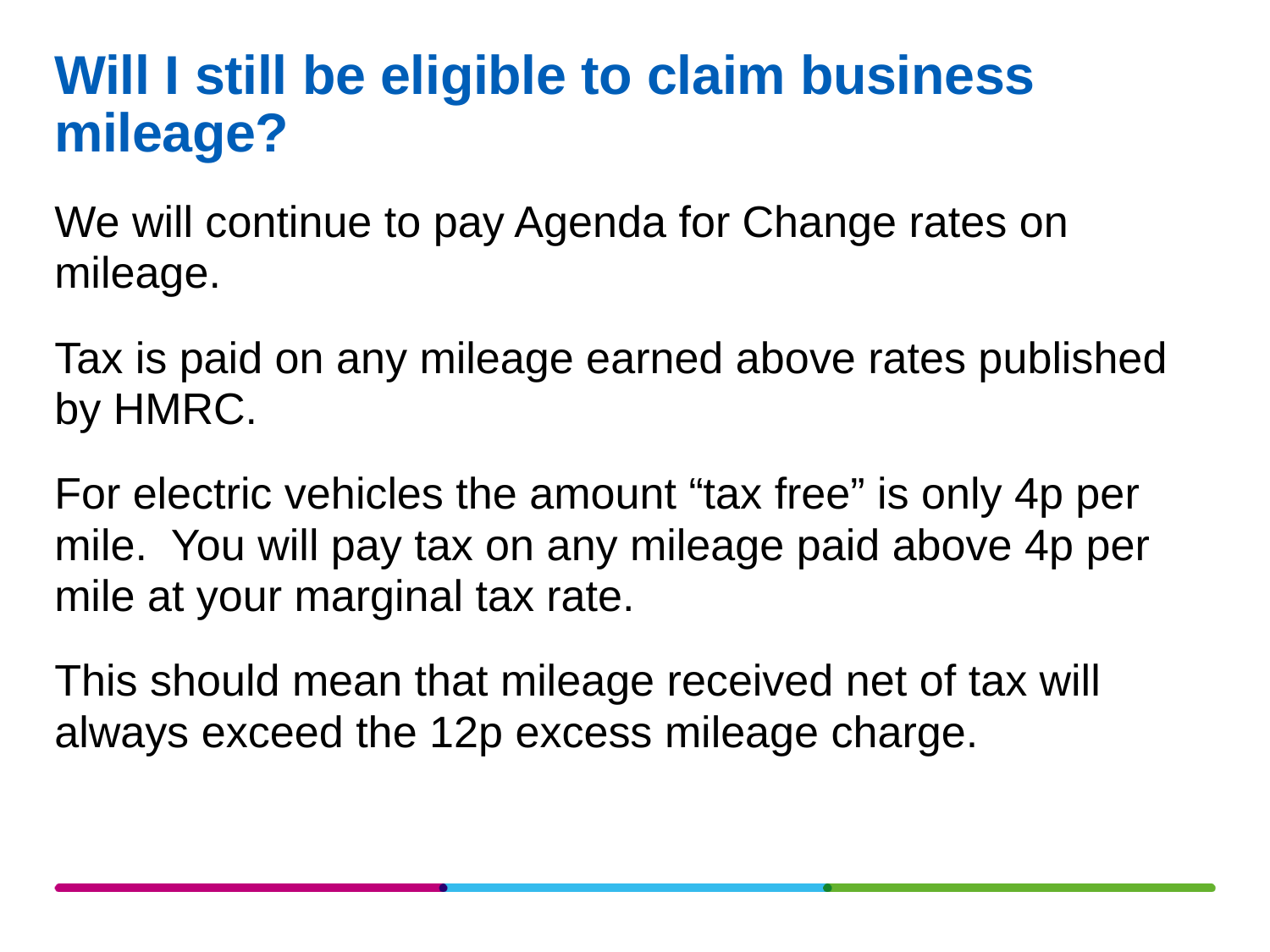

# Will I still be eligible to claim business mileage?
We will continue to pay Agenda for Change rates on mileage.
Tax is paid on any mileage earned above rates published by HMRC.
For electric vehicles the amount “tax free” is only 4p per mile.  You will pay tax on any mileage paid above 4p per mile at your marginal tax rate.
This should mean that mileage received net of tax will always exceed the 12p excess mileage charge.